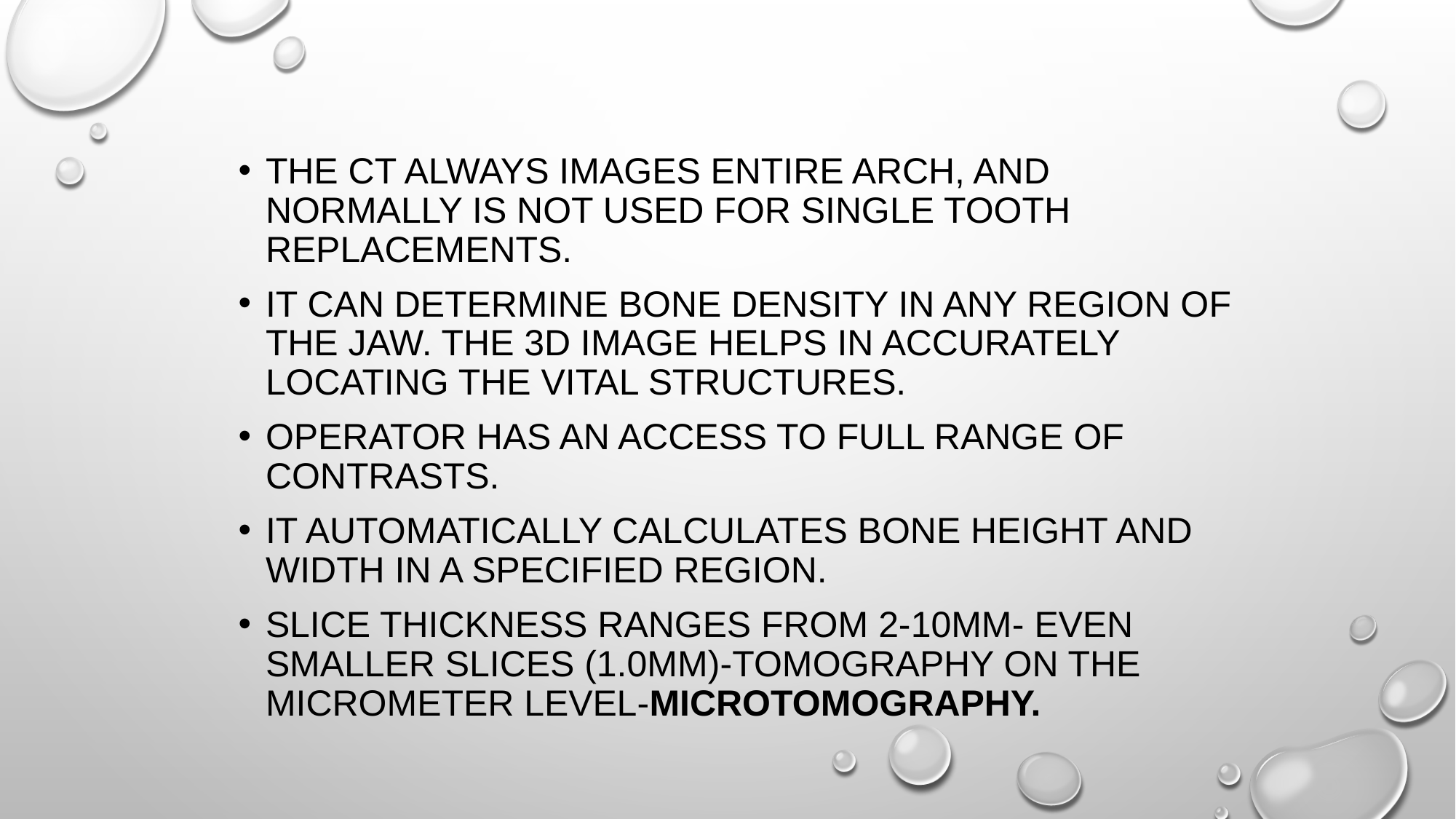

The CT always images entire arch, and normally is not used for single tooth replacements.
It can determine bone density in any region of the jaw. The 3D image helps in accurately locating the vital structures.
Operator has an access to full range of contrasts.
It automatically calculates bone height and width in a specified region.
Slice thickness ranges from 2-10mm- even smaller slices (1.0mm)-Tomography on the micrometer level-Microtomography.